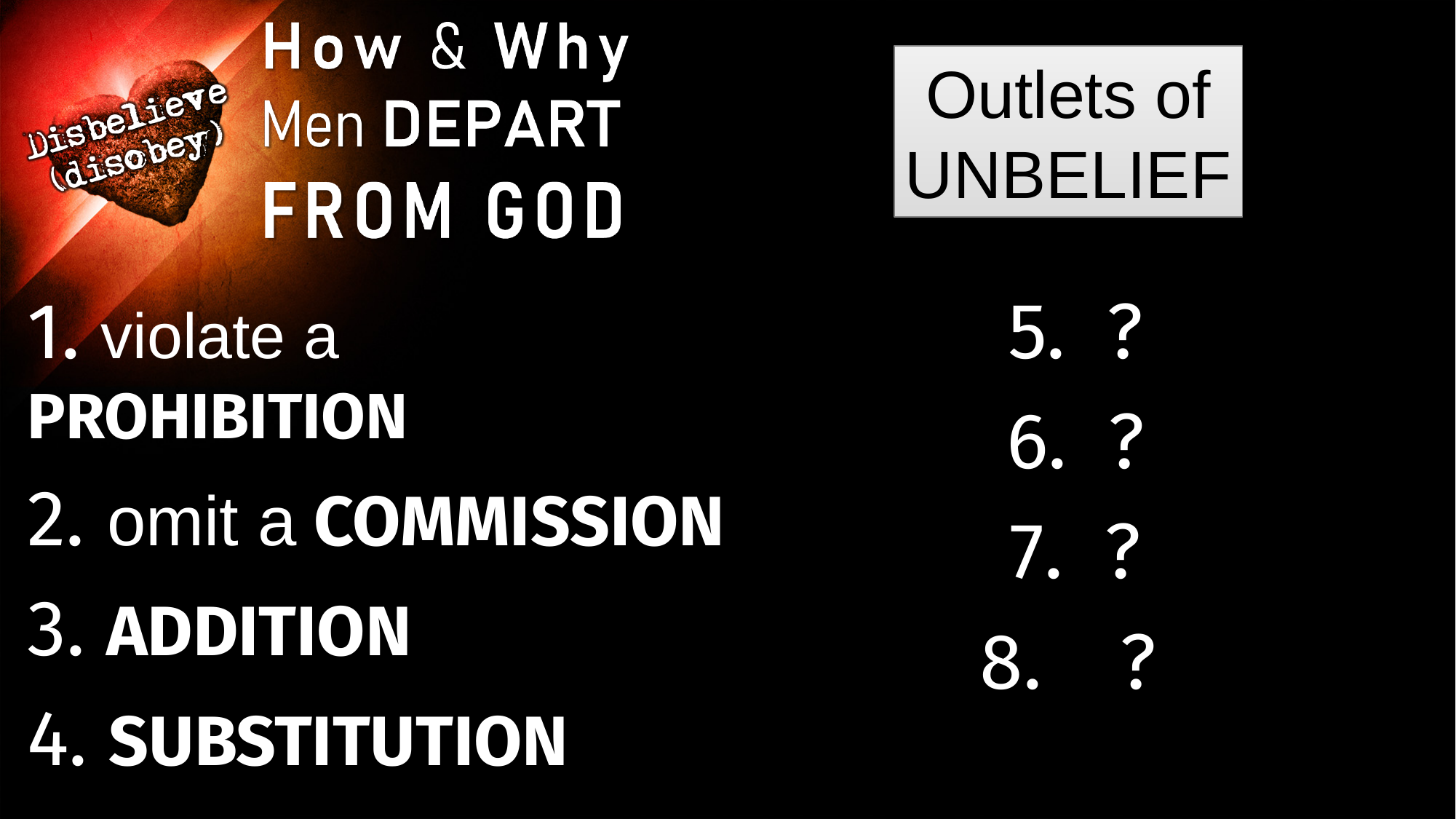

Outlets of
UNBELIEF
1. violate a PROHIBITION
2. omit a COMMISSION
3. ADDITION
4. SUBSTITUTION
5.  ?
6.  ?
7.  ?
 ?